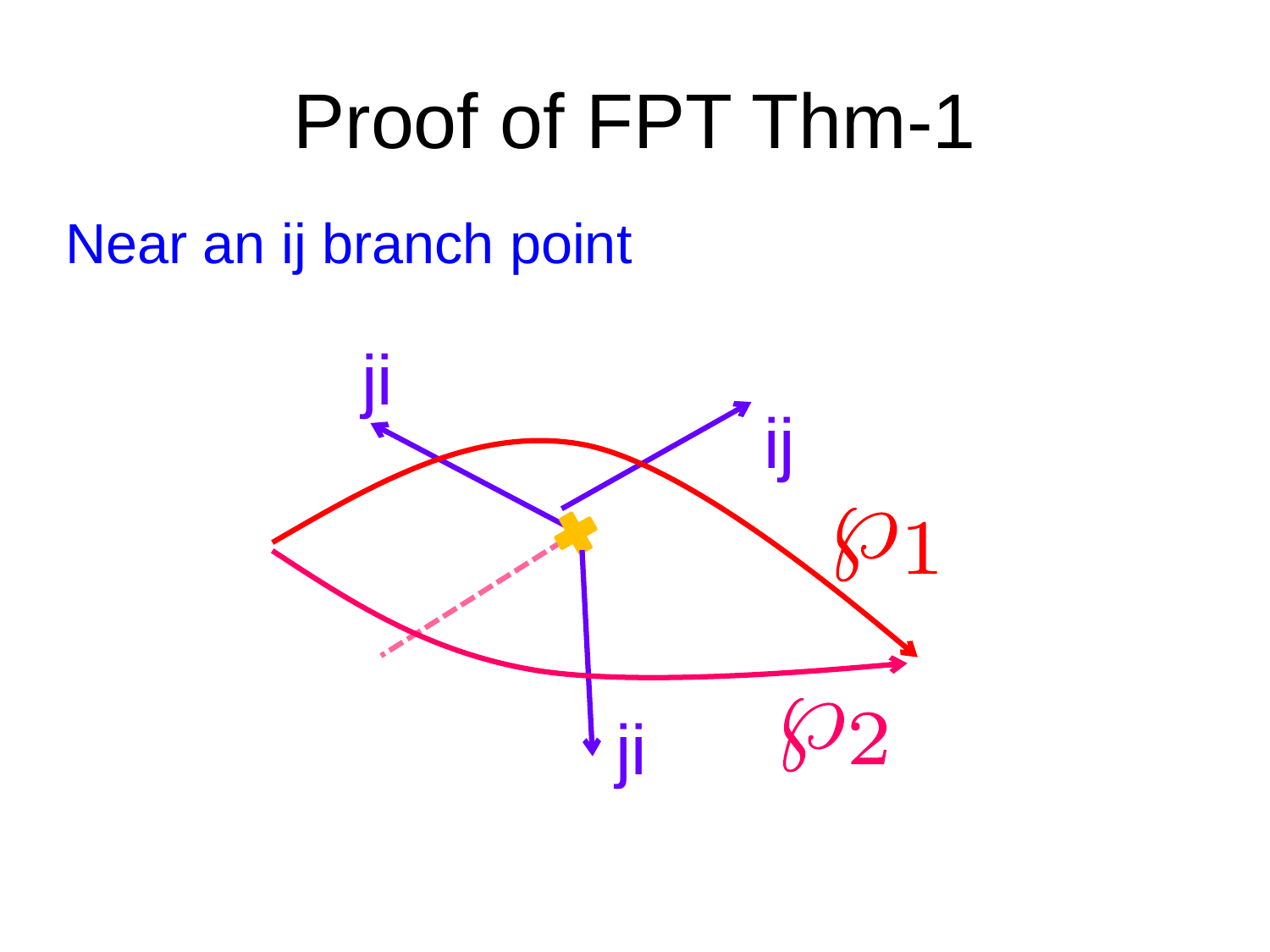

# Proof of FPT Thm-1
Near an ij branch point
ji
ij

ji